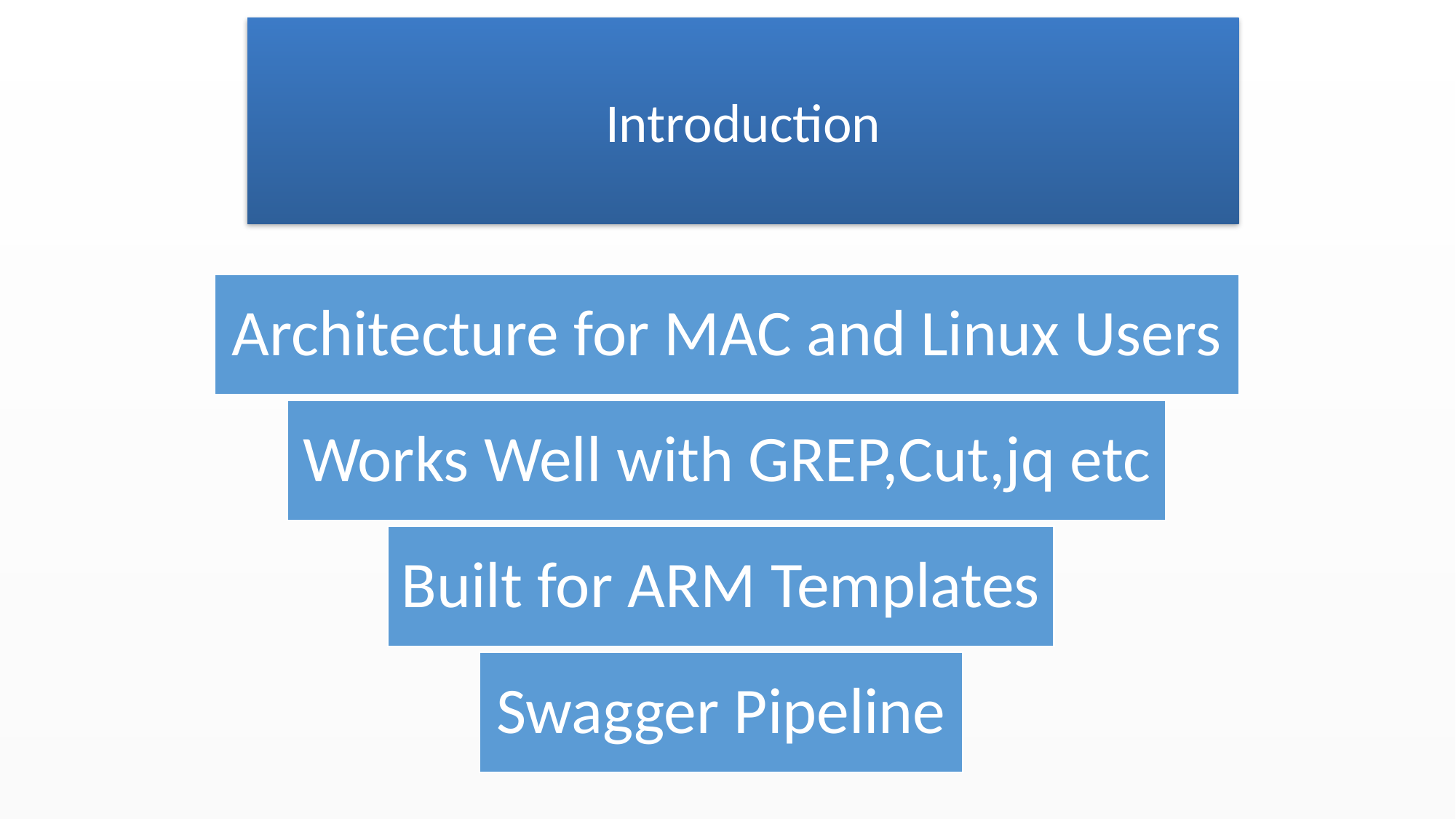

Introduction
Architecture for MAC and Linux Users
Works Well with GREP,Cut,jq etc
Swagger Pipeline
Built for ARM Templates